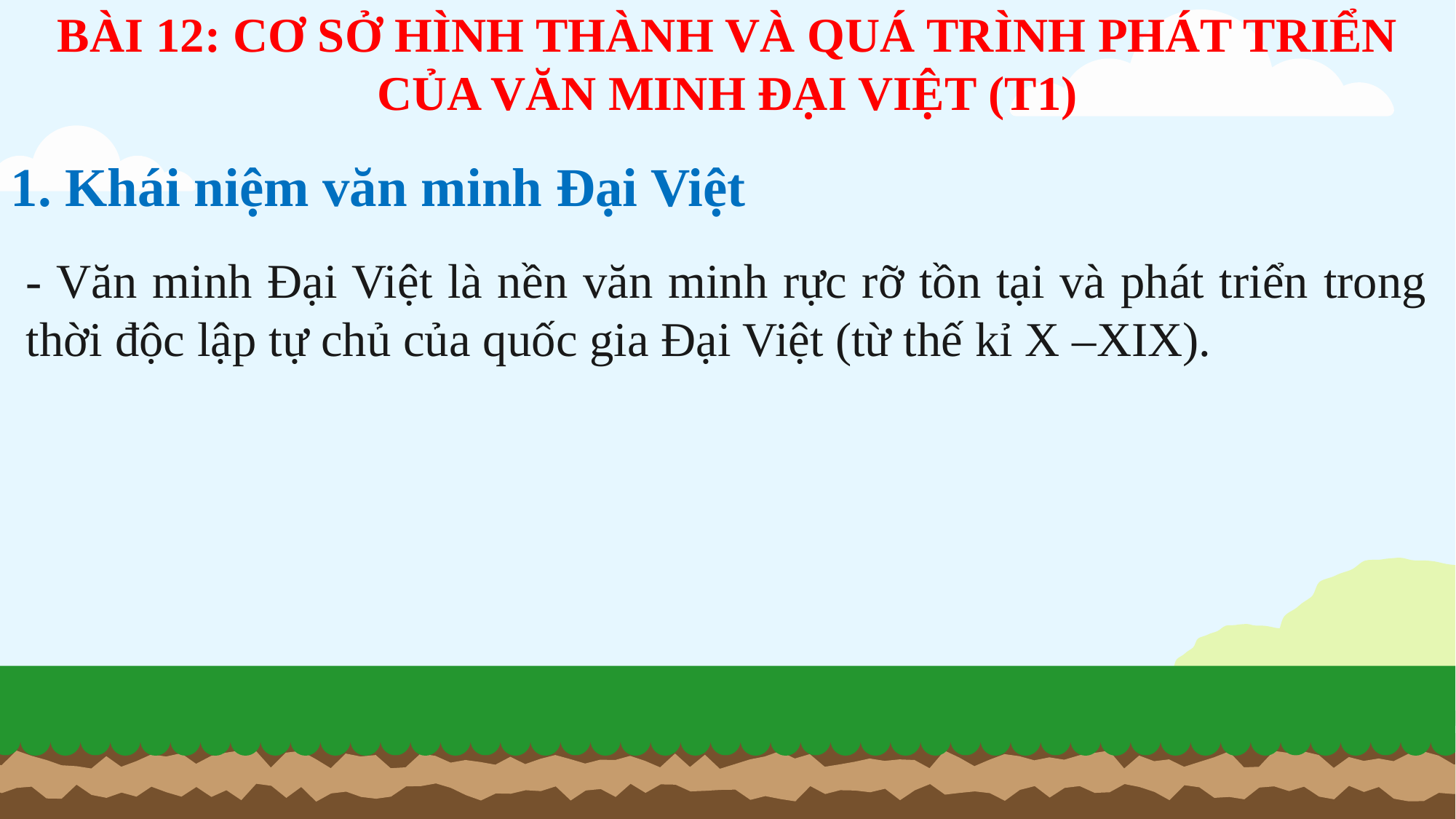

BÀI 12: CƠ SỞ HÌNH THÀNH VÀ QUÁ TRÌNH PHÁT TRIỂN CỦA VĂN MINH ĐẠI VIỆT (T1)
1. Khái niệm văn minh Đại Việt
- Văn minh Đại Việt là nền văn minh rực rỡ tồn tại và phát triển trong thời độc lập tự chủ của quốc gia Đại Việt (từ thế kỉ X –XIX).